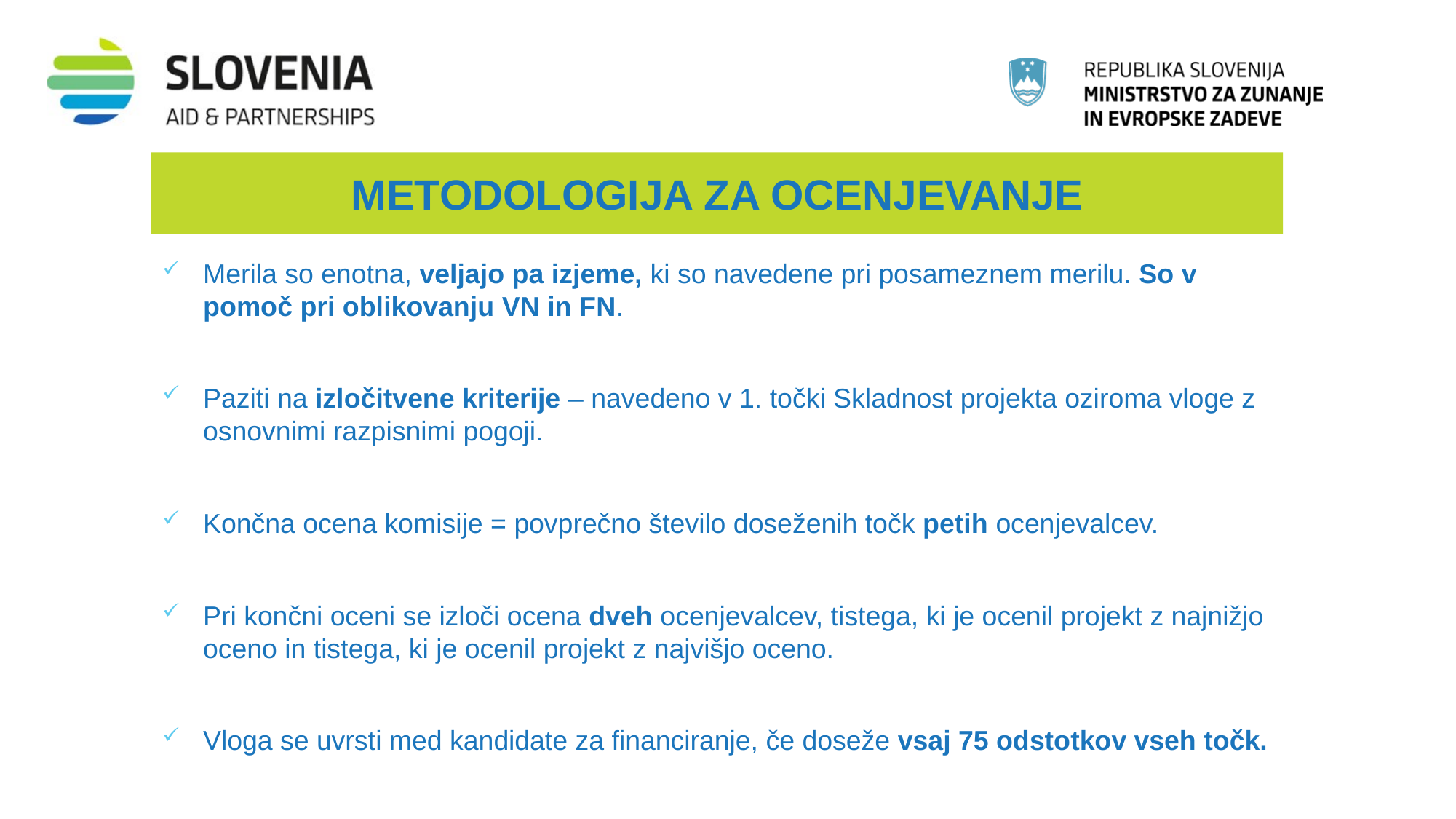

METODOLOGIJA ZA OCENJEVANJE

Merila so enotna, veljajo pa izjeme, ki so navedene pri posameznem merilu. So v pomoč pri oblikovanju VN in FN.

Paziti na izločitvene kriterije – navedeno v 1. točki Skladnost projekta oziroma vloge z osnovnimi razpisnimi pogoji.

Končna ocena komisije = povprečno število doseženih točk petih ocenjevalcev.

Pri končni oceni se izloči ocena dveh ocenjevalcev, tistega, ki je ocenil projekt z najnižjo oceno in tistega, ki je ocenil projekt z najvišjo oceno.

Vloga se uvrsti med kandidate za financiranje, če doseže vsaj 75 odstotkov vseh točk.